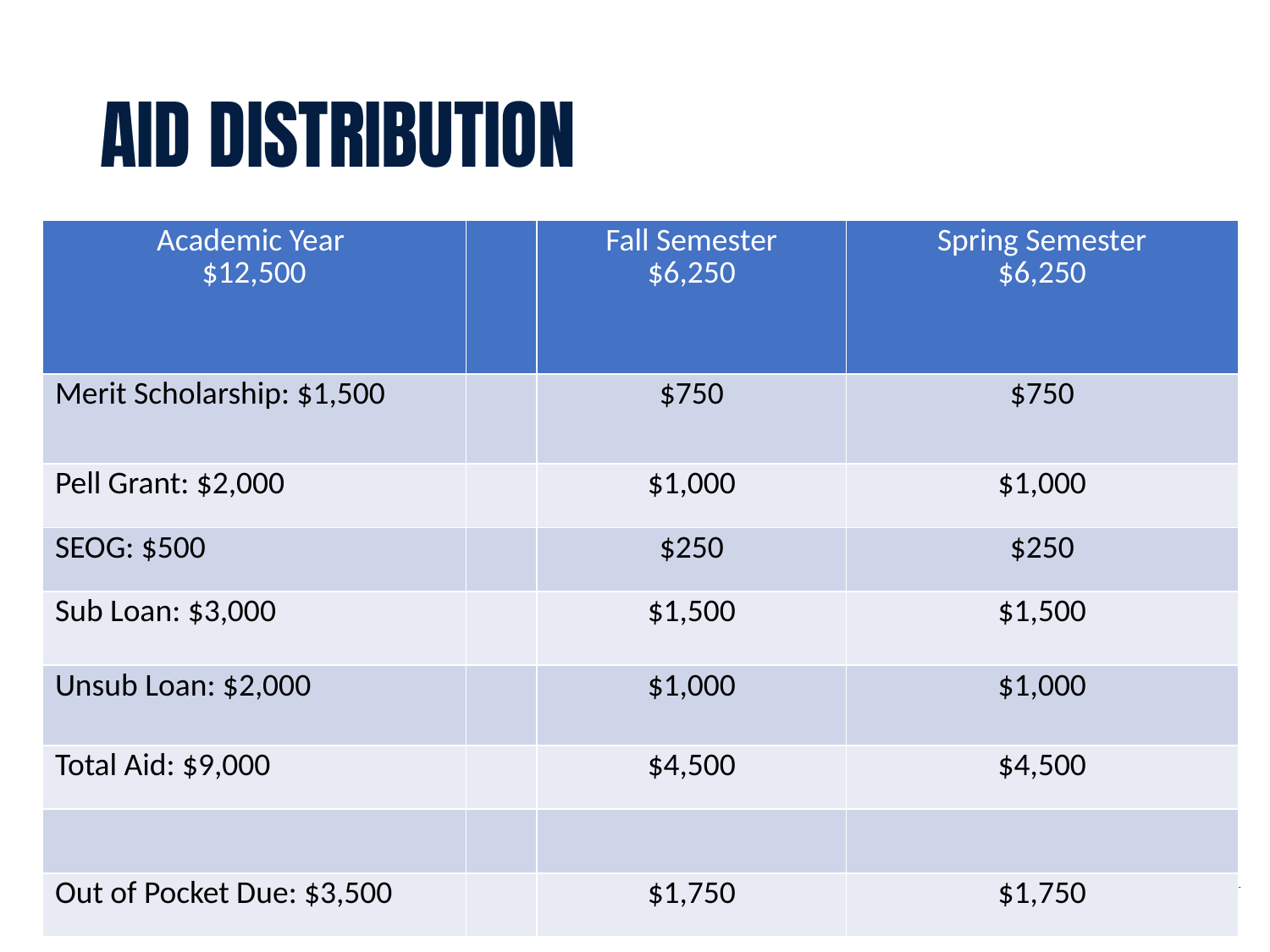

# Aid Distribution
| Academic Year $12,500 |  | Fall Semester $6,250 | Spring Semester $6,250 |
| --- | --- | --- | --- |
| Merit Scholarship: $1,500 |  | $750 | $750 |
| Pell Grant: $2,000 |  | $1,000 | $1,000 |
| SEOG: $500 |  | $250 | $250 |
| Sub Loan: $3,000 |  | $1,500 | $1,500 |
| Unsub Loan: $2,000 |  | $1,000 | $1,000 |
| Total Aid: $9,000 |  | $4,500 | $4,500 |
|  |  |  |  |
| Out of Pocket Due: $3,500 |  | $1,750 | $1,750 |
Employers or parents’ employers
Community/school/church
CollegeScholarships.org
FastWeb.com